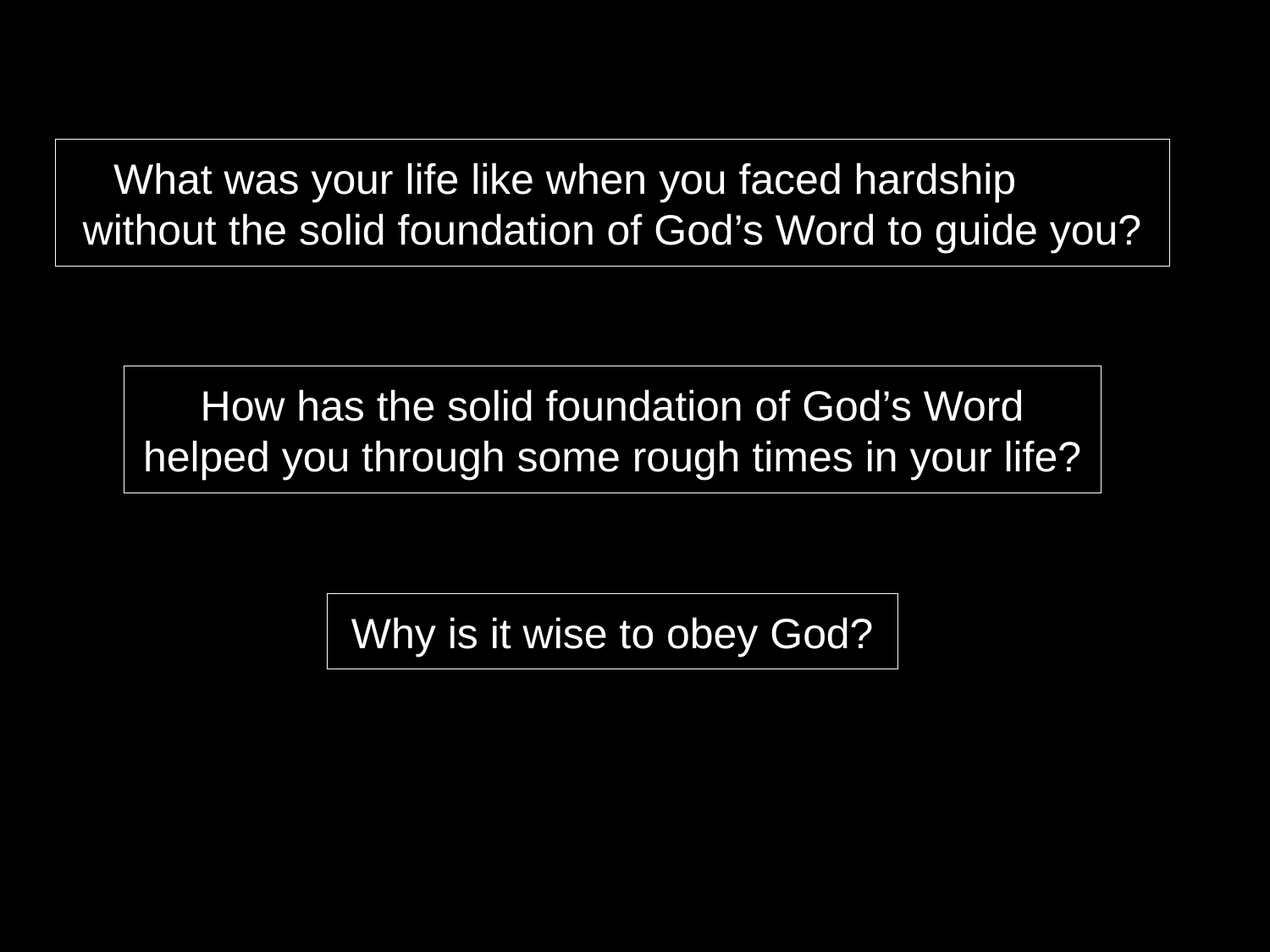

What was your life like when you faced hardship         without the solid foundation of God’s Word to guide you?
How has the solid foundation of God’s Word helped you through some rough times in your life?
Why is it wise to obey God?